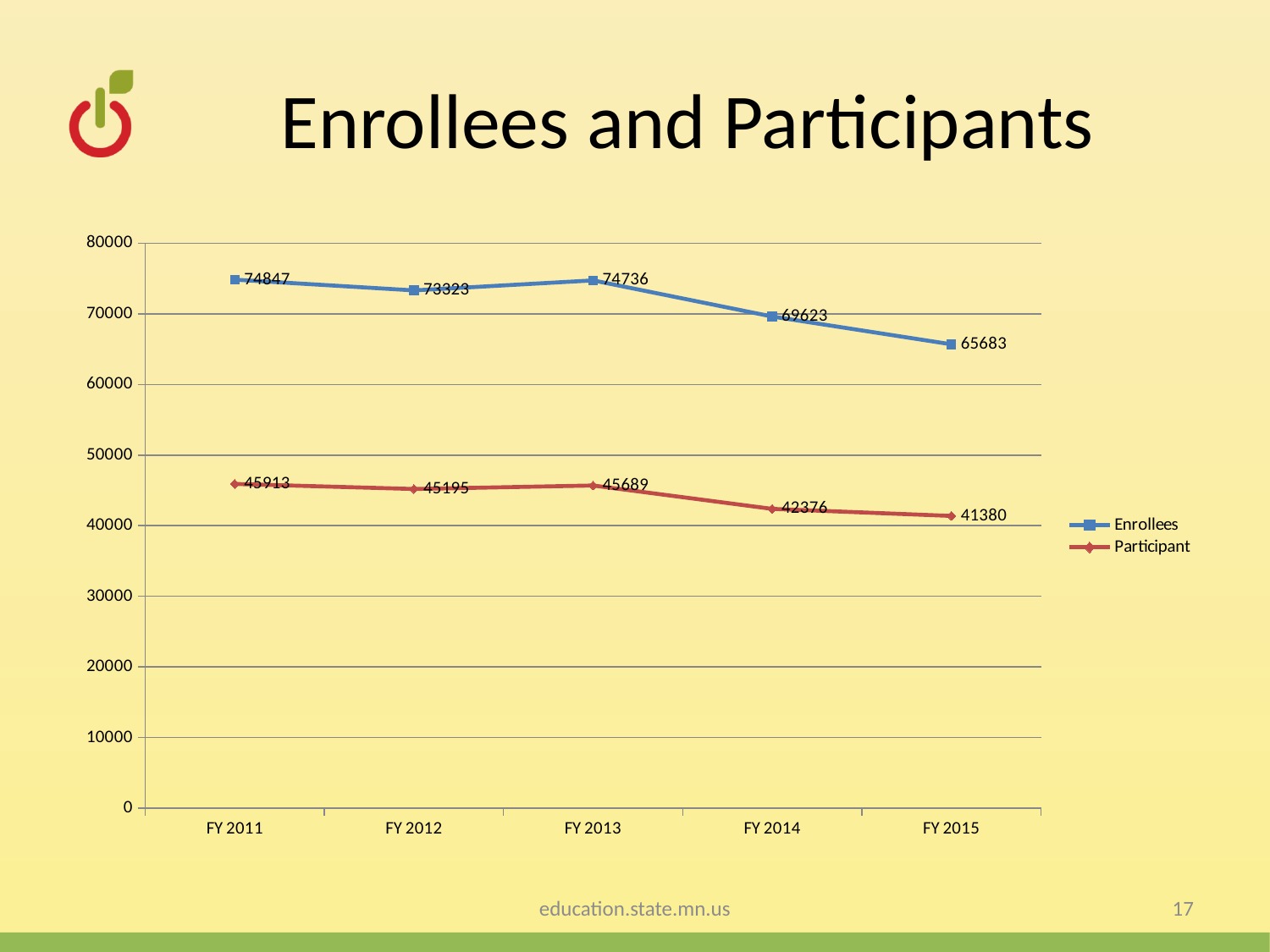

# Enrollees and Participants

### Chart

| Category | Enrollees | Participant |
|---|---|---|
| FY 2011 | 74847.0 | 45913.0 |
| FY 2012 | 73323.0 | 45195.0 |
| FY 2013 | 74736.0 | 45689.0 |
| FY 2014 | 69623.0 | 42376.0 |
| FY 2015 | 65683.0 | 41380.0 |
education.state.mn.us
17